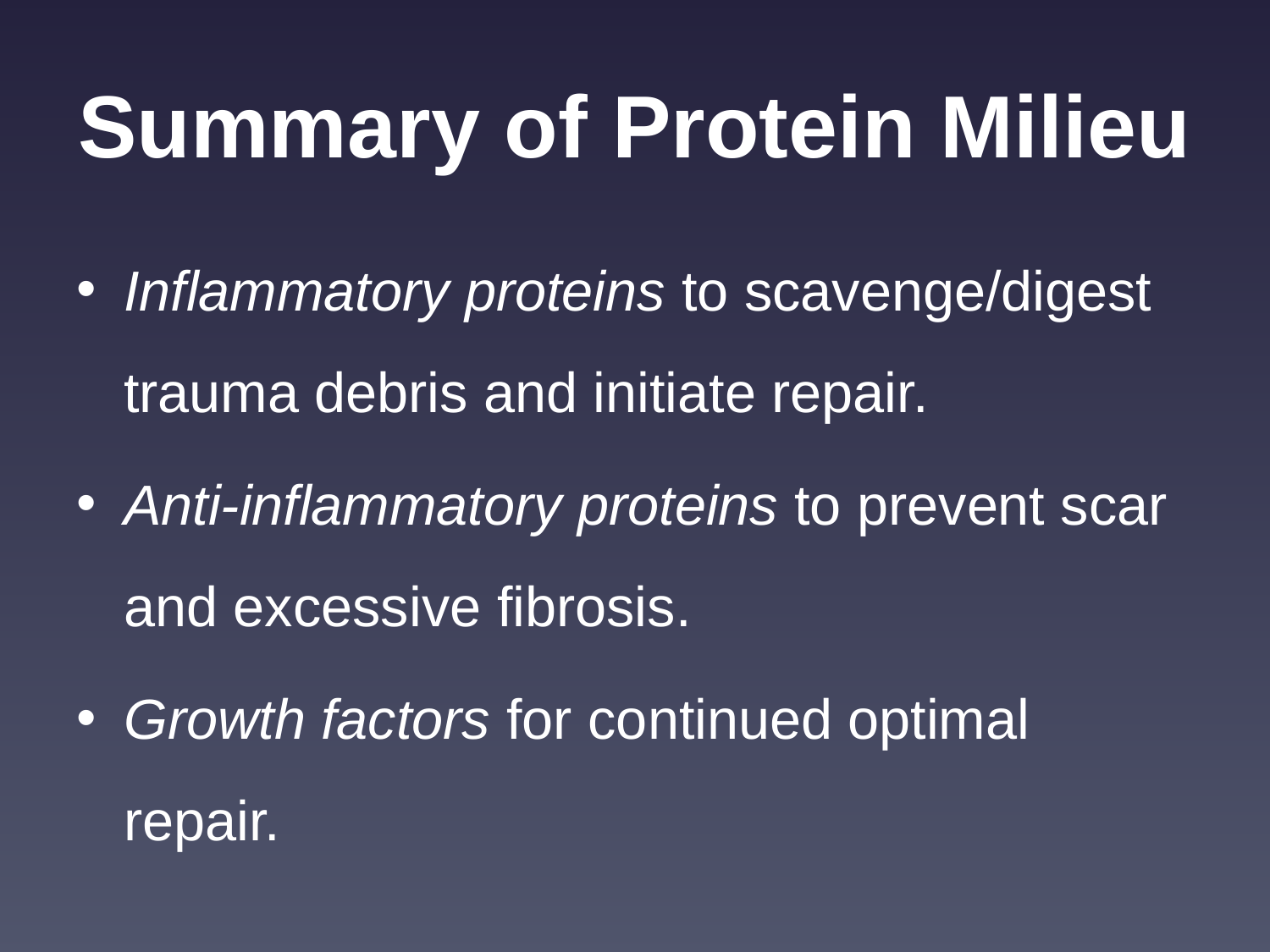

# Summary of Protein Milieu
Inflammatory proteins to scavenge/digest trauma debris and initiate repair.
Anti-inflammatory proteins to prevent scar and excessive fibrosis.
Growth factors for continued optimal repair.